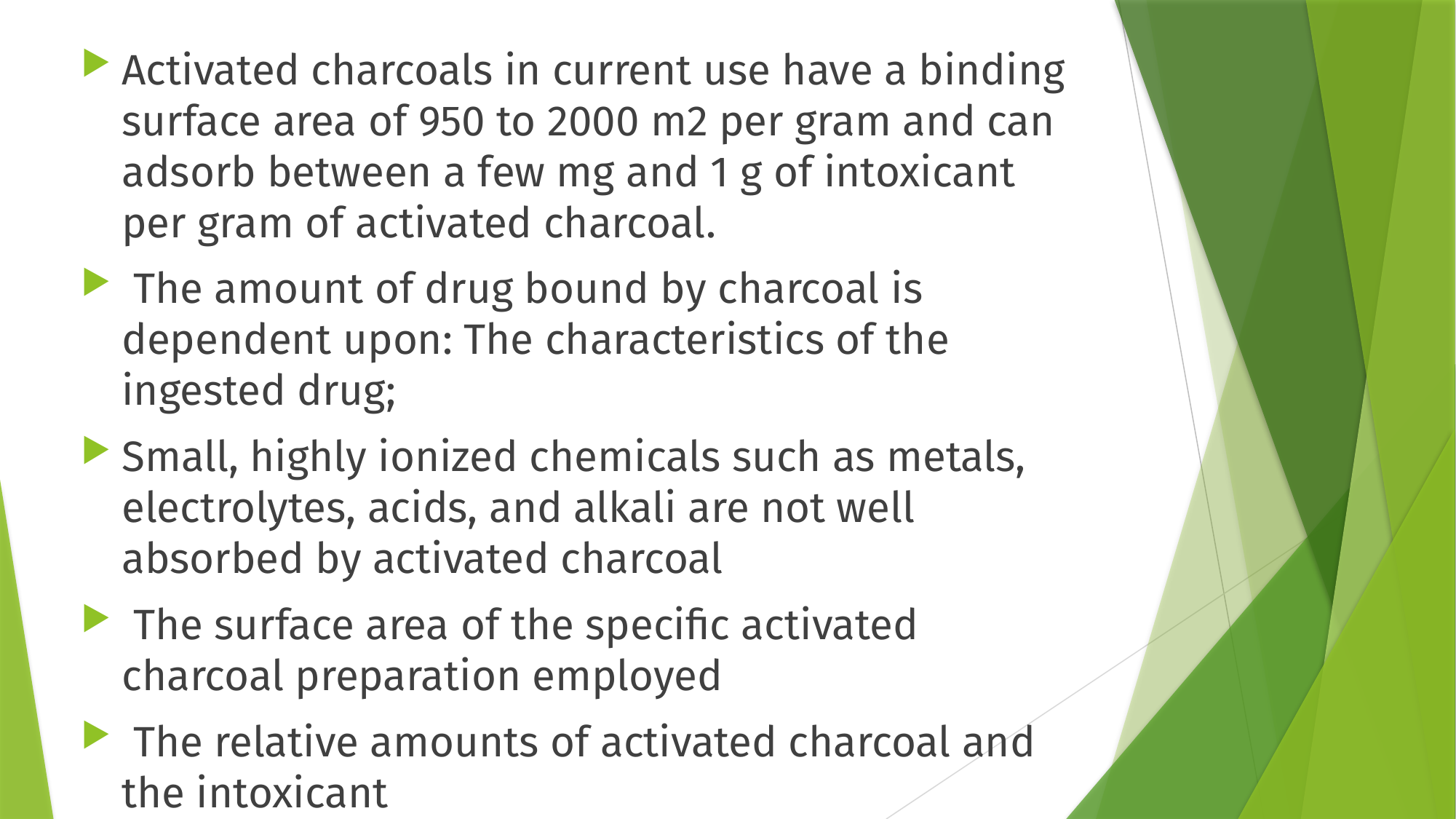

Activated charcoals in current use have a binding surface area of 950 to 2000 m2 per gram and can adsorb between a few mg and 1 g of intoxicant per gram of activated charcoal.
 The amount of drug bound by charcoal is dependent upon: The characteristics of the ingested drug;
Small, highly ionized chemicals such as metals, electrolytes, acids, and alkali are not well absorbed by activated charcoal
 The surface area of the specific activated charcoal preparation employed
 The relative amounts of activated charcoal and the intoxicant